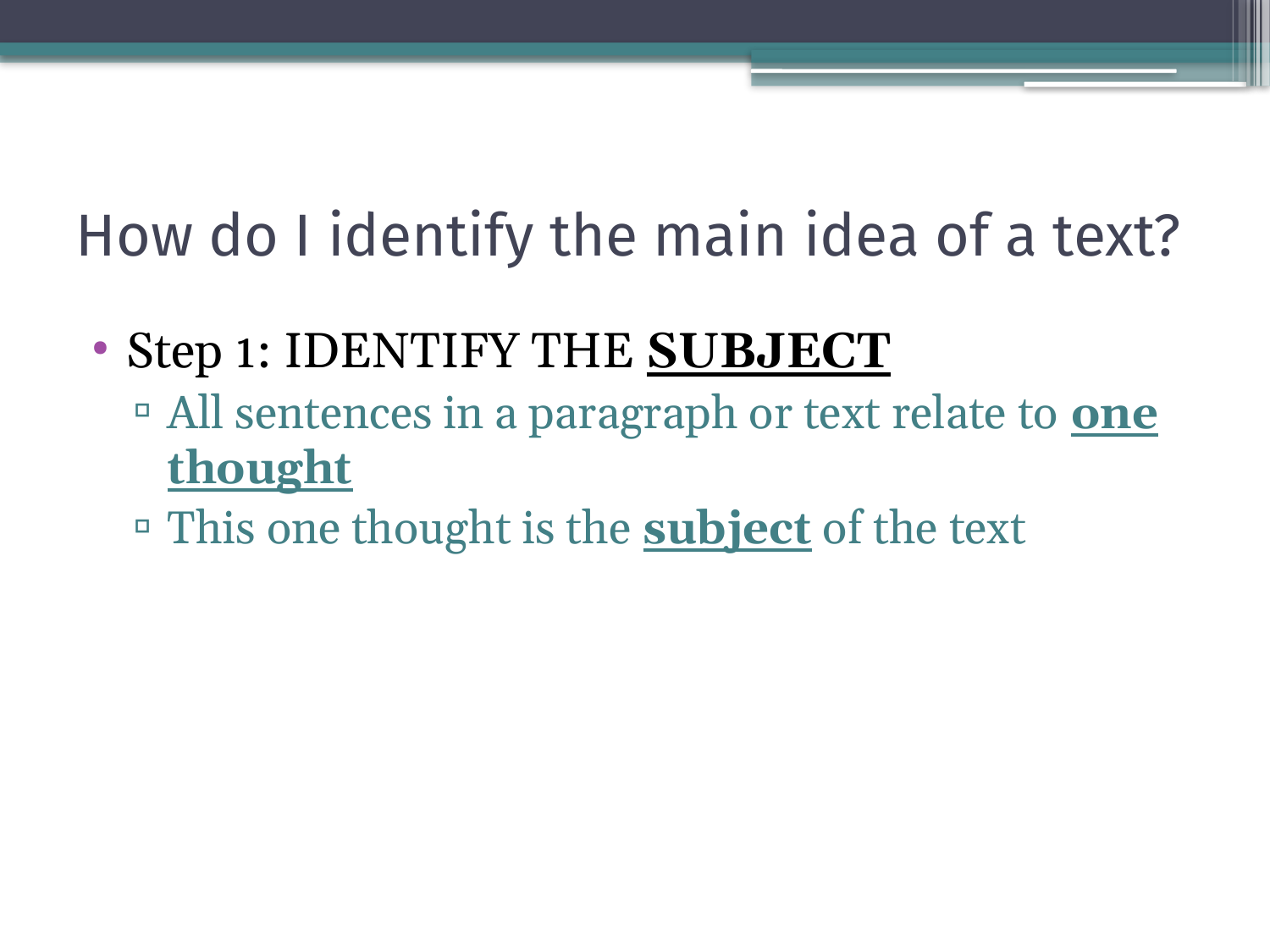

# How do I identify the main idea of a text?
Step 1: IDENTIFY THE SUBJECT
All sentences in a paragraph or text relate to one thought
This one thought is the subject of the text